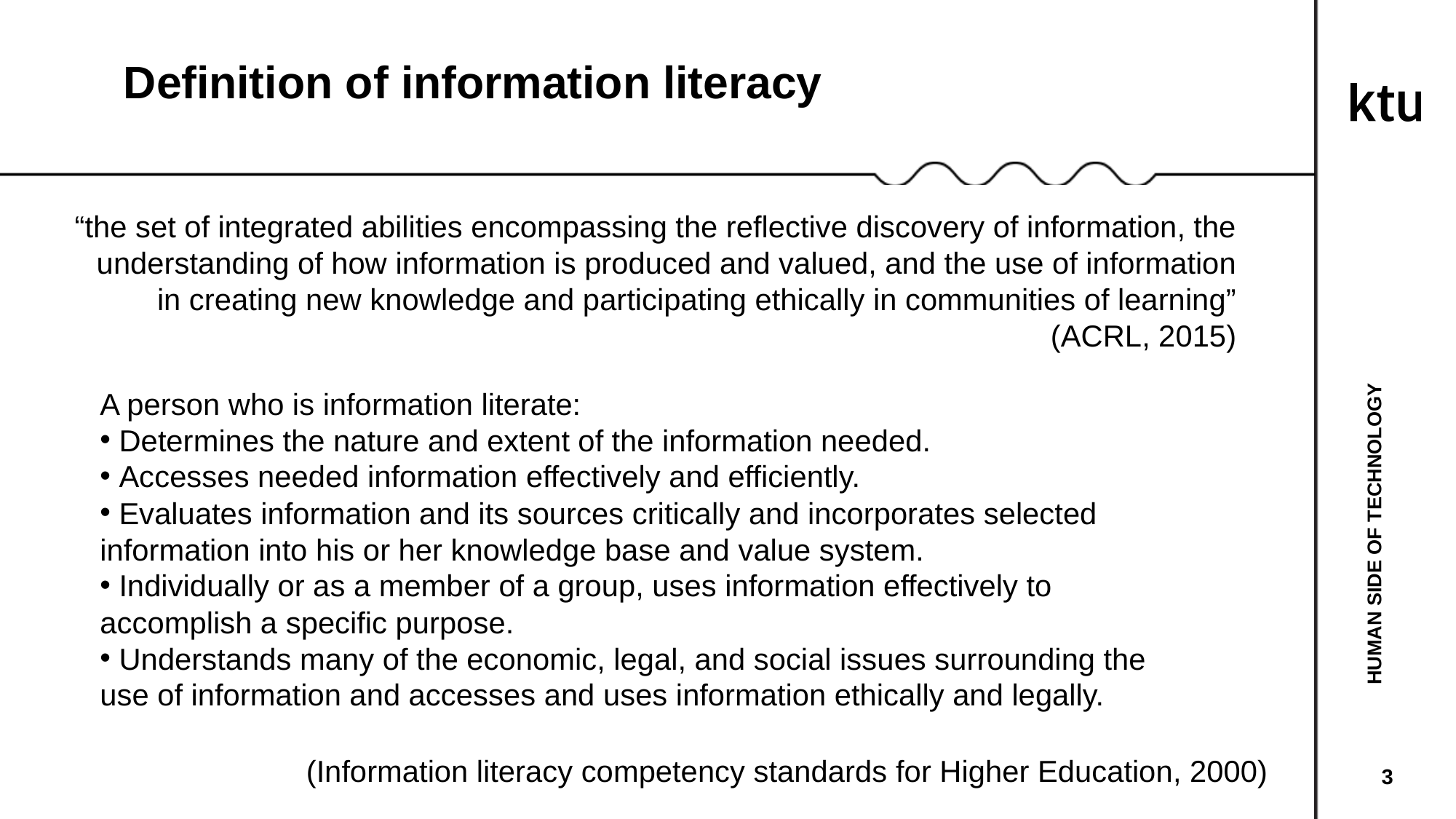

Definition of information literacy
“the set of integrated abilities encompassing the reflective discovery of information, the understanding of how information is produced and valued, and the use of information in creating new knowledge and participating ethically in communities of learning” (ACRL, 2015)
HUMAN SIDE OF TECHNOLOGY

A person who is information literate:
 Determines the nature and extent of the information needed.
 Accesses needed information effectively and efficiently.
 Evaluates information and its sources critically and incorporates selected information into his or her knowledge base and value system.
 Individually or as a member of a group, uses information effectively to accomplish a specific purpose.
 Understands many of the economic, legal, and social issues surrounding the use of information and accesses and uses information ethically and legally.
(Information literacy competency standards for Higher Education, 2000)